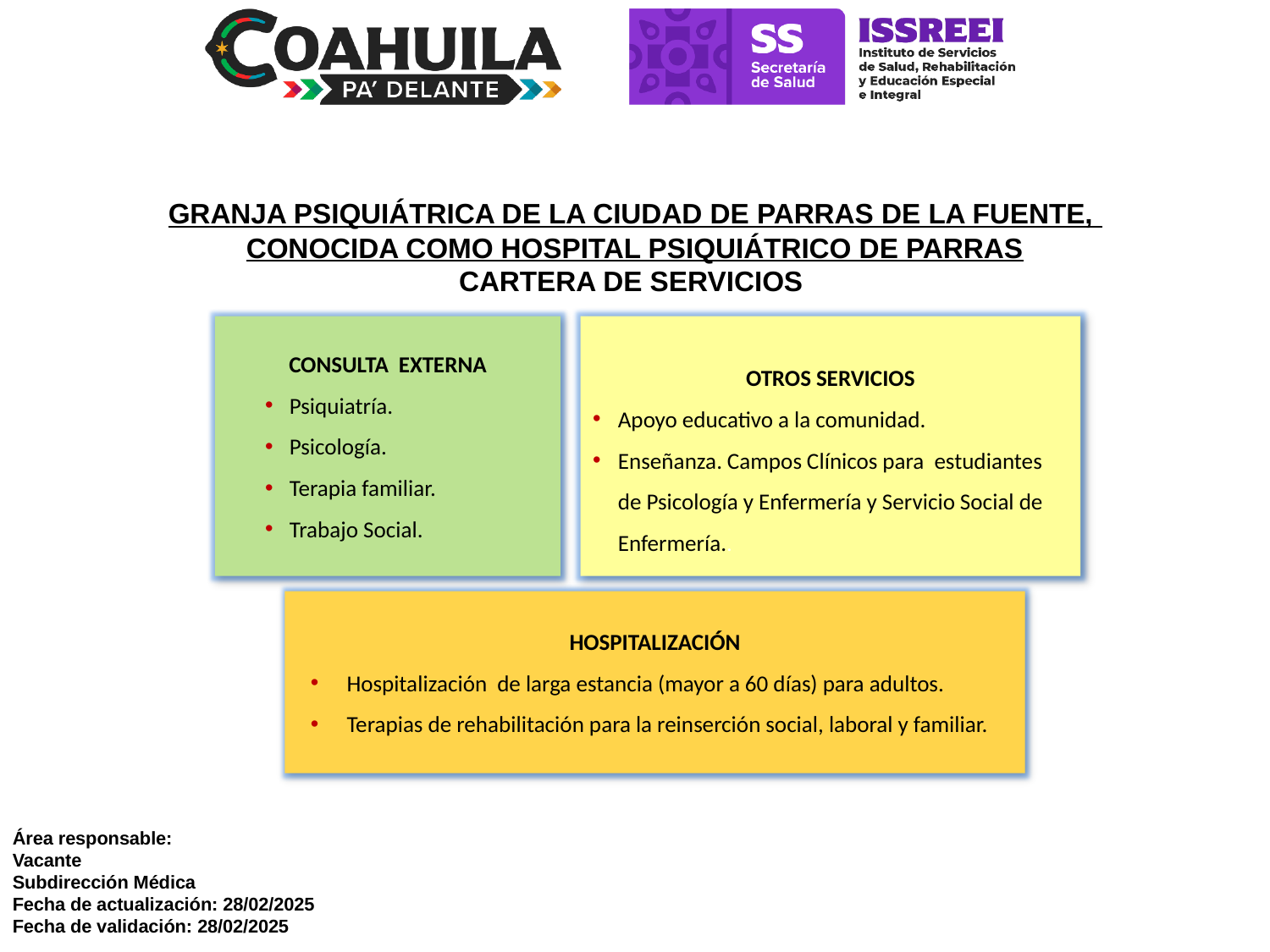

GRANJA PSIQUIÁTRICA DE LA CIUDAD DE PARRAS DE LA FUENTE,
CONOCIDA COMO HOSPITAL PSIQUIÁTRICO DE PARRAS
CARTERA DE SERVICIOS
CONSULTA  EXTERNA
Psiquiatría.
Psicología.
Terapia familiar.
Trabajo Social.

OTROS SERVICIOS
Apoyo educativo a la comunidad.
Enseñanza. Campos Clínicos para  estudiantes de Psicología y Enfermería y Servicio Social de Enfermería..
HOSPITALIZACIÓN
Hospitalización  de larga estancia (mayor a 60 días) para adultos.
Terapias de rehabilitación para la reinserción social, laboral y familiar.